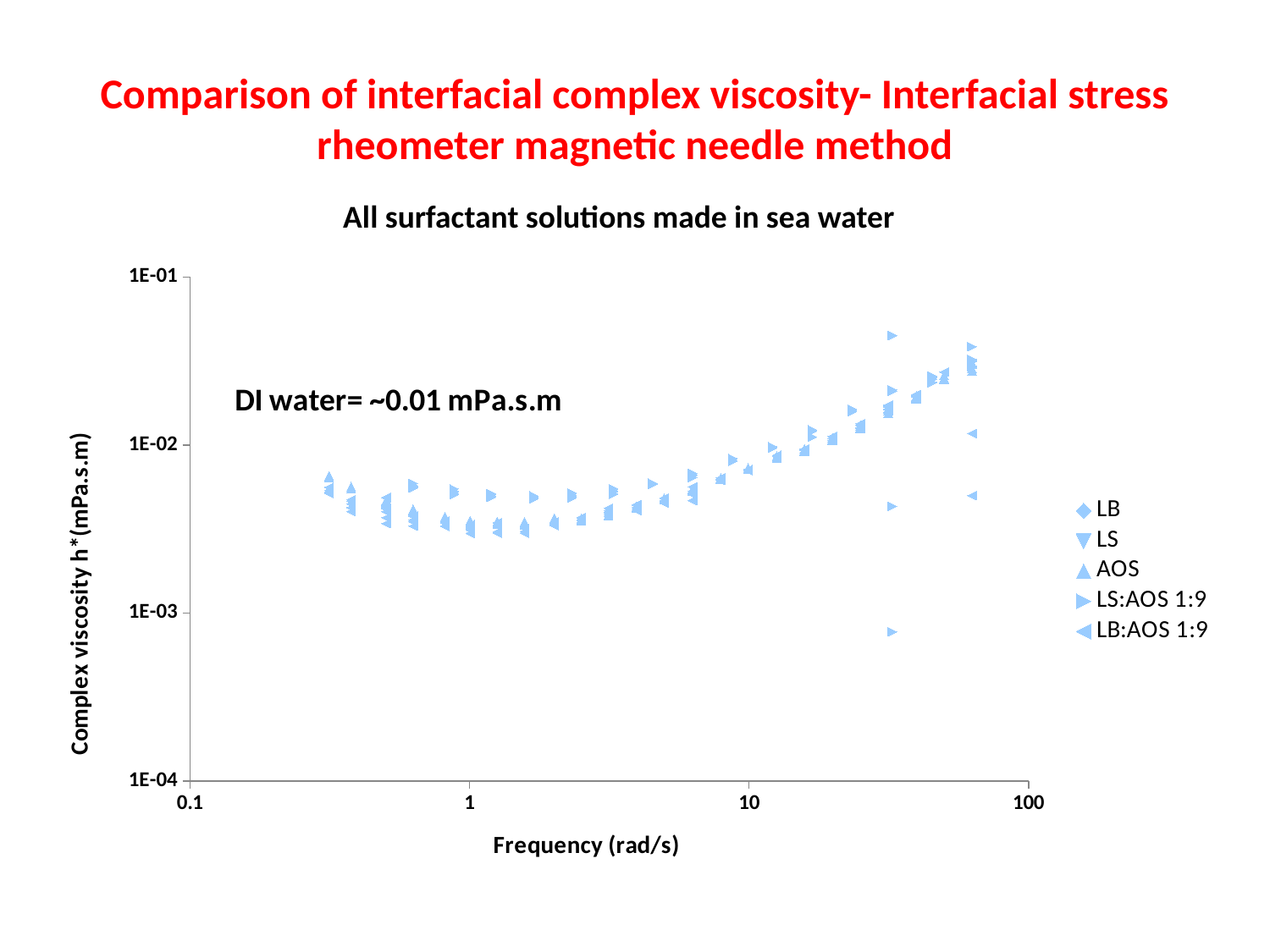

# Comparison of interfacial complex viscosity- Interfacial stress rheometer magnetic needle method
All surfactant solutions made in sea water

### Chart

| Category |  |  |  |  |  |
|---|---|---|---|---|---|